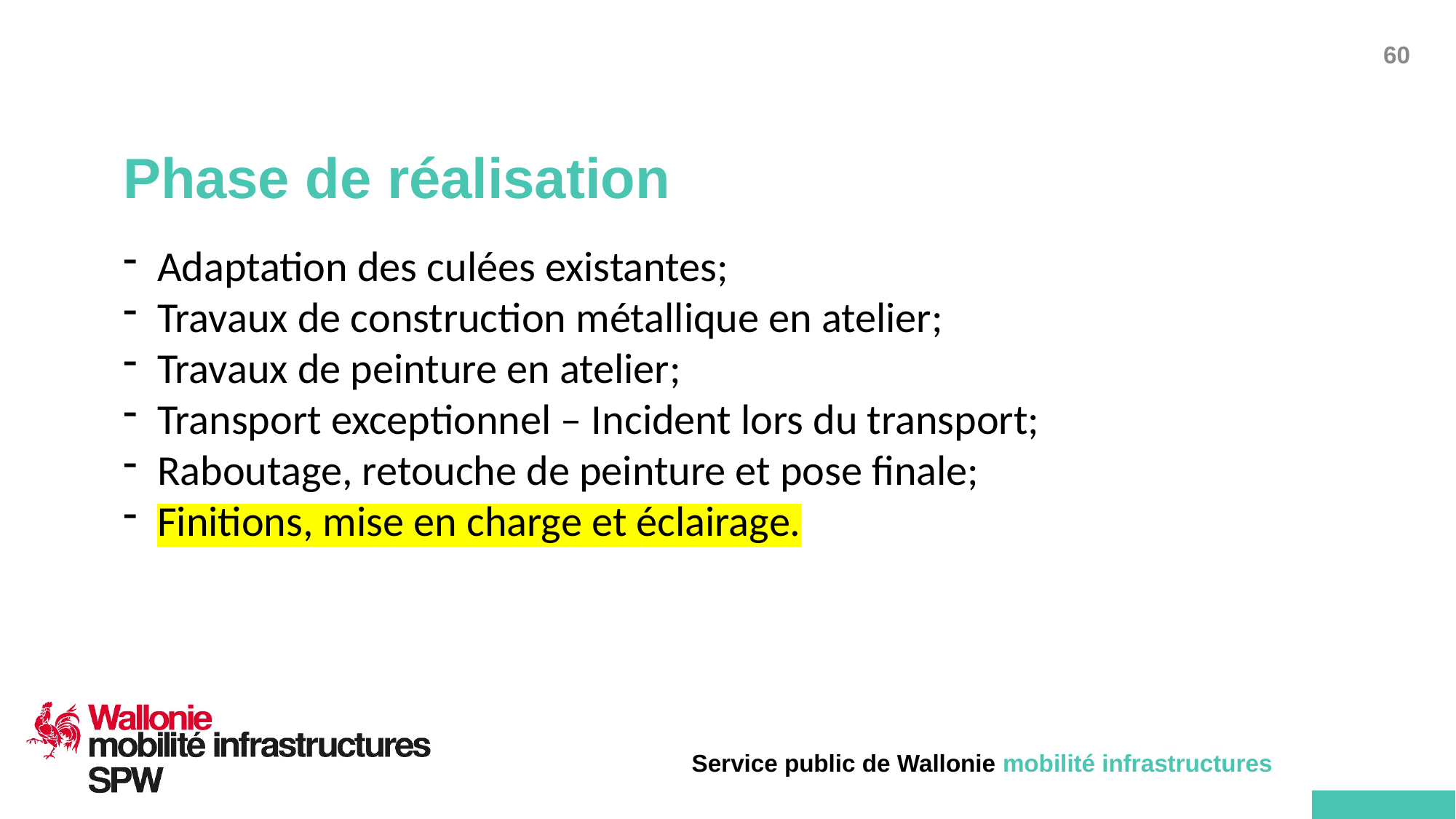

# Phase de réalisation
Adaptation des culées existantes;
Travaux de construction métallique en atelier;
Travaux de peinture en atelier;
Transport exceptionnel – Incident lors du transport;
Raboutage, retouche de peinture et pose finale;
Finitions, mise en charge et éclairage.